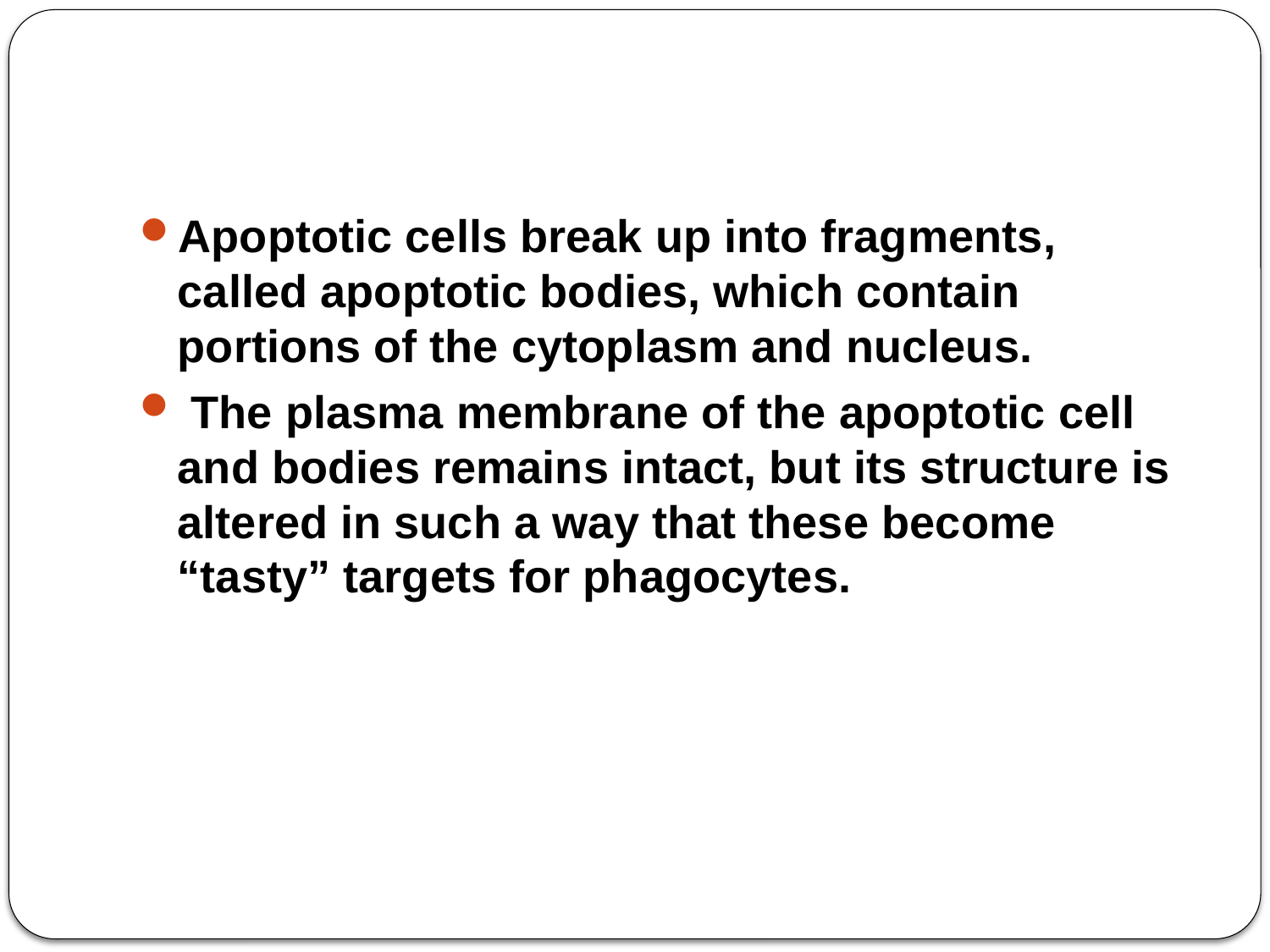

#
Apoptotic cells break up into fragments, called apoptotic bodies, which contain portions of the cytoplasm and nucleus.
 The plasma membrane of the apoptotic cell and bodies remains intact, but its structure is altered in such a way that these become “tasty” targets for phagocytes.